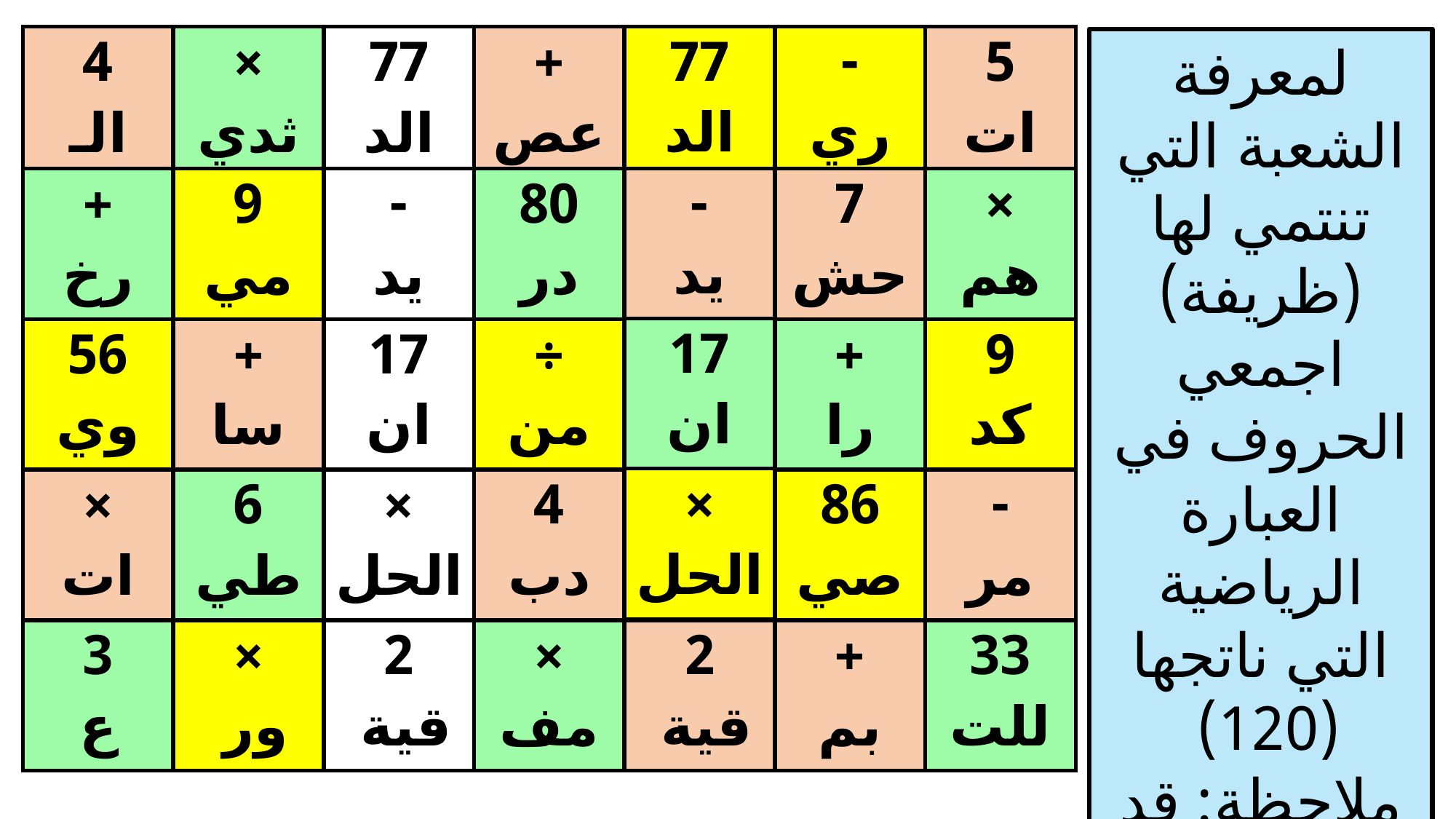

| 77 الد |
| --- |
| 4 الـ | × ثدي | 77 الد | + عص | 36 فو | - ري | 5 ات |
| --- | --- | --- | --- | --- | --- | --- |
| + رخ | 9 مي | - يد | 80 در | × رت | 7 حش | × هم |
| 56 وي | + سا | 17 ان | ÷ من | 54 نا | + را | 9 كد |
| × ات | 6 طي | × الحل | 4 دب | + مو | 86 صي | - مر |
| 3 ع | × ور | 2 قية | × مف | 20 كح | + بم | 33 للت |
لمعرفة الشعبة التي تنتمي لها (ظريفة) اجمعي الحروف في العبارة الرياضية التي ناتجها
(120)
ملاحظة: قد تكون العبارة في صف أو عمود
| - يد |
| --- |
| 17 ان |
| --- |
| × الحل |
| --- |
| 2 قية |
| --- |